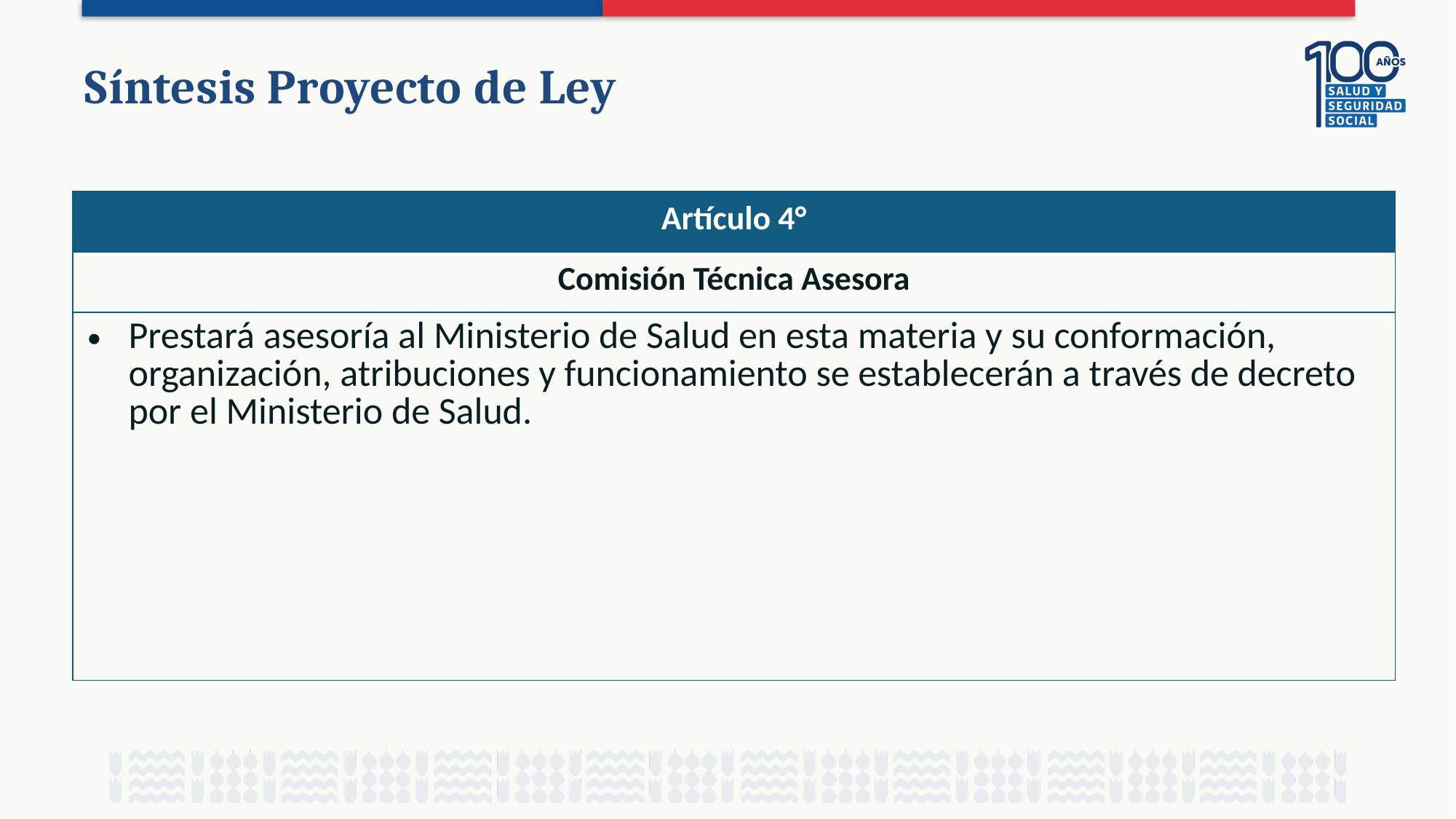

# Síntesis Proyecto de Ley
| Artículo 4° |
| --- |
| Comisión Técnica Asesora |
| Prestará asesoría al Ministerio de Salud en esta materia y su conformación, organización, atribuciones y funcionamiento se establecerán a través de decreto por el Ministerio de Salud. |